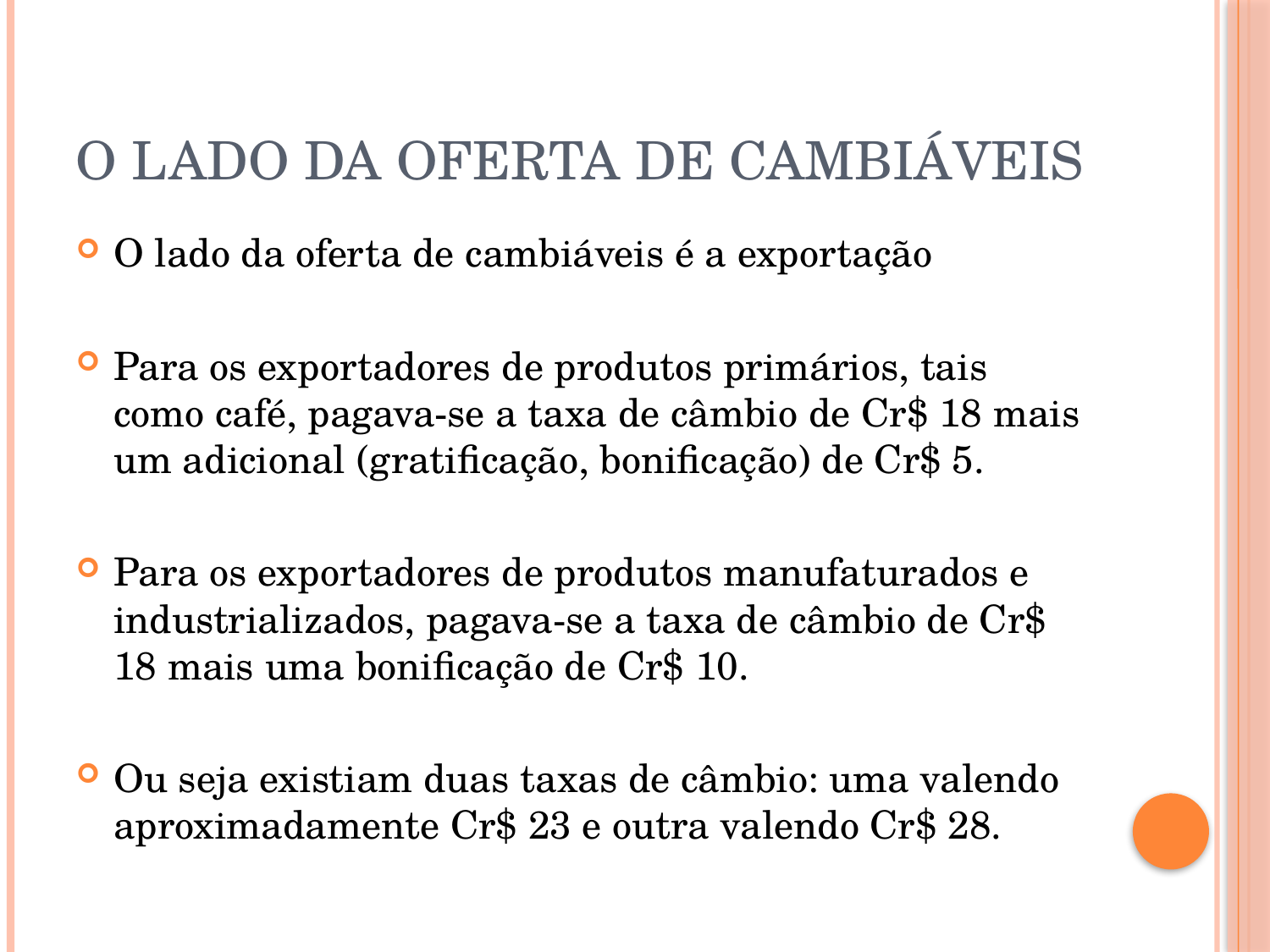

# O lado da oferta de cambiáveis
O lado da oferta de cambiáveis é a exportação

Para os exportadores de produtos primários, tais como café, pagava-se a taxa de câmbio de Cr$ 18 mais um adicional (gratificação, bonificação) de Cr$ 5.

Para os exportadores de produtos manufaturados e industrializados, pagava-se a taxa de câmbio de Cr$ 18 mais uma bonificação de Cr$ 10.

Ou seja existiam duas taxas de câmbio: uma valendo aproximadamente Cr$ 23 e outra valendo Cr$ 28.